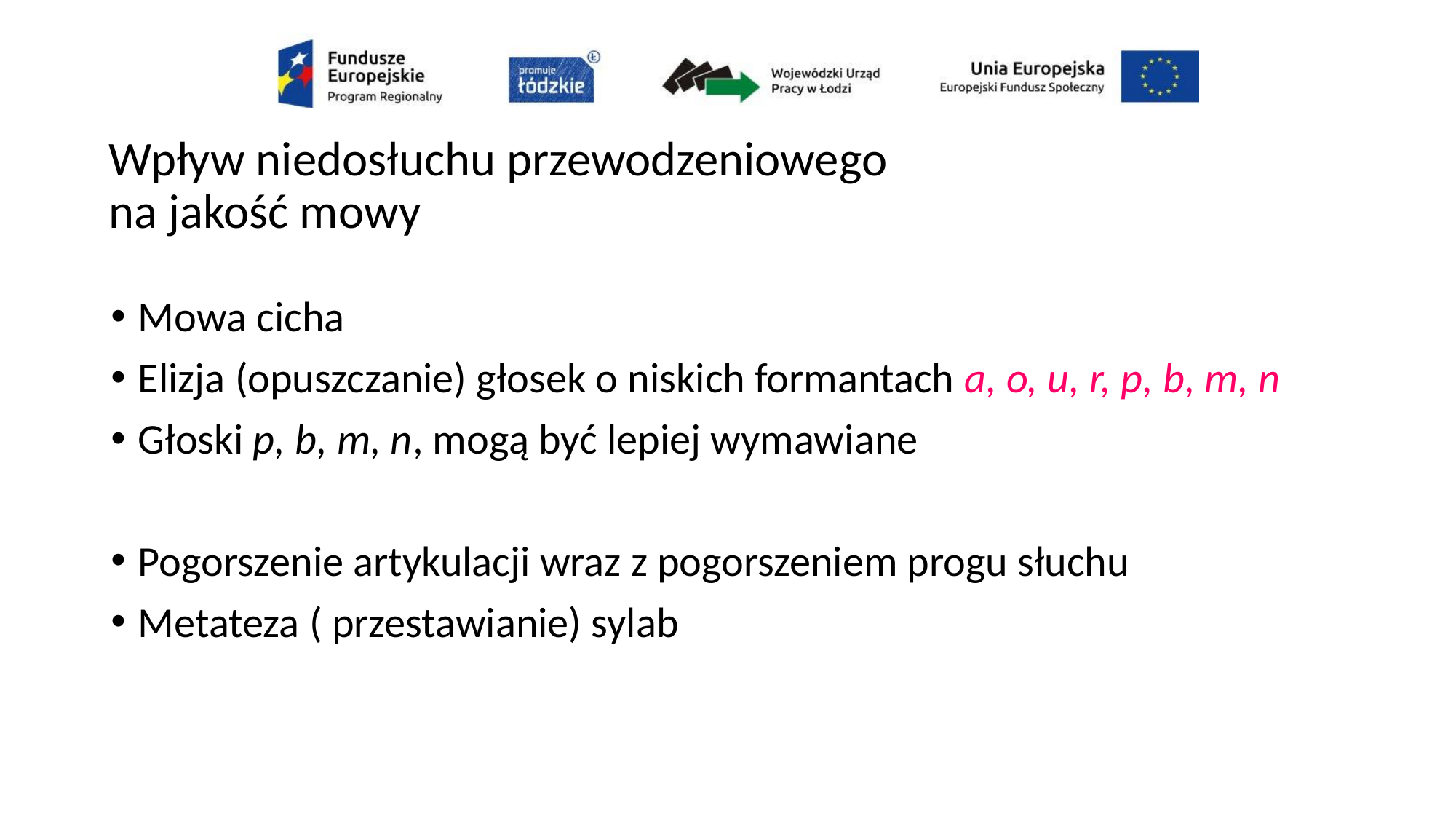

# Wpływ niedosłuchu przewodzeniowego na jakość mowy
Mowa cicha
Elizja (opuszczanie) głosek o niskich formantach a, o, u, r, p, b, m, n
Głoski p, b, m, n, mogą być lepiej wymawiane

Pogorszenie artykulacji wraz z pogorszeniem progu słuchu
Metateza ( przestawianie) sylab